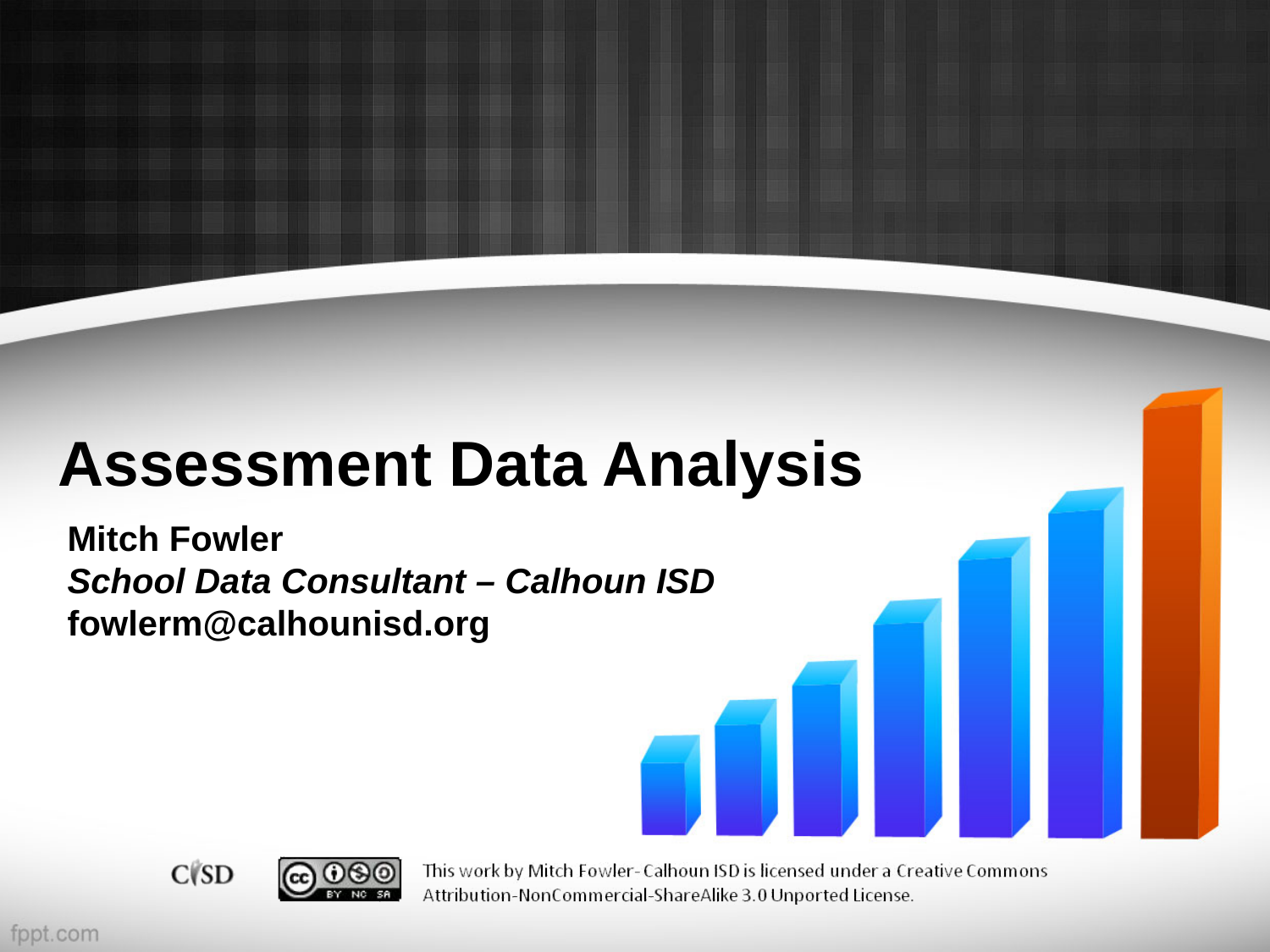

# Assessment Data Analysis
Mitch Fowler
School Data Consultant – Calhoun ISD
fowlerm@calhounisd.org